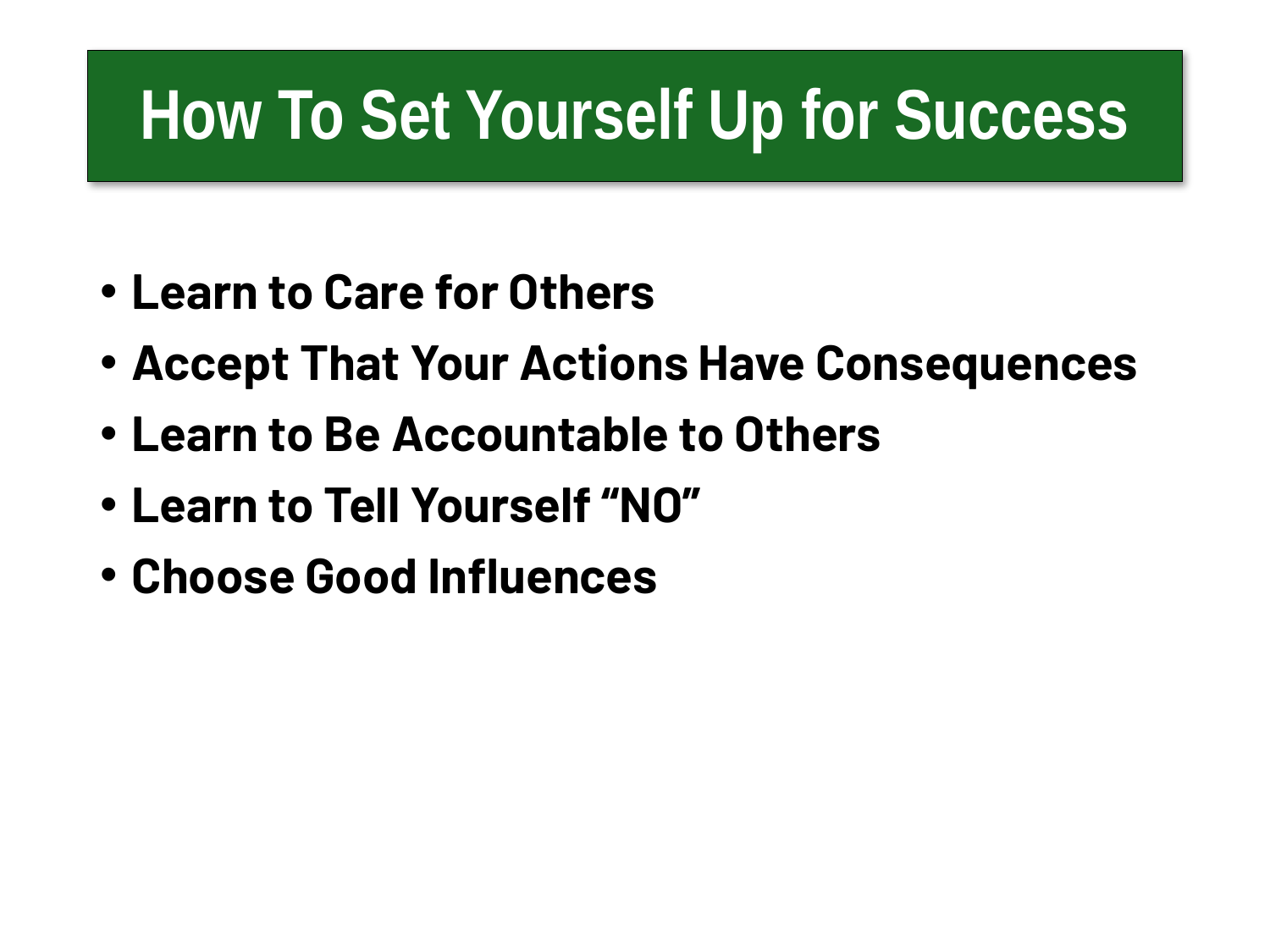

# How To Set Yourself Up for Success
Learn to Care for Others
Accept That Your Actions Have Consequences
Learn to Be Accountable to Others
Learn to Tell Yourself “NO”
Choose Good Influences